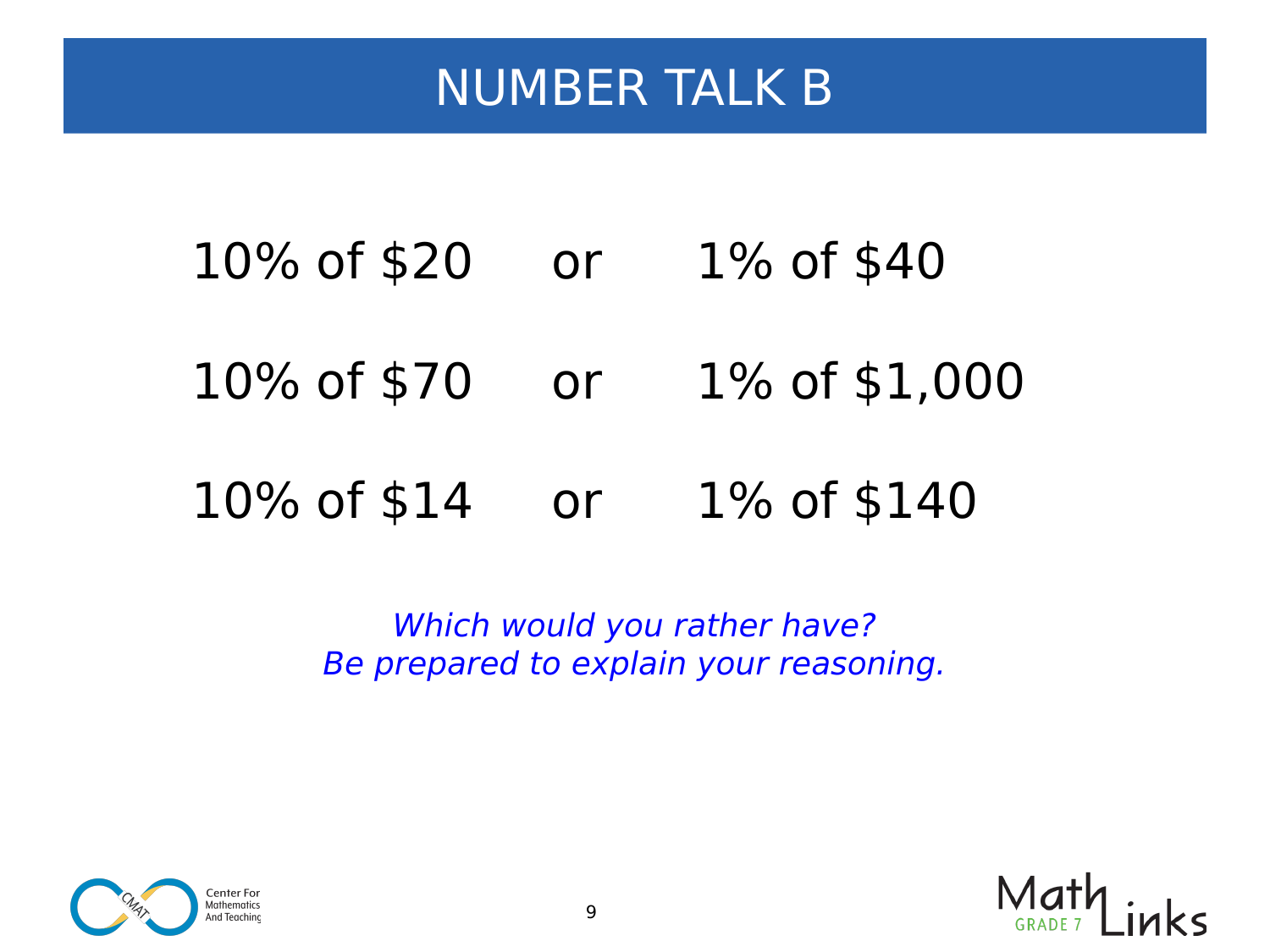

# NUMBER TALK B
10% of $20     or      1% of $40
10% of $70     or      1% of $1,000
10% of $14     or      1% of $140
Which would you rather have?
Be prepared to explain your reasoning.